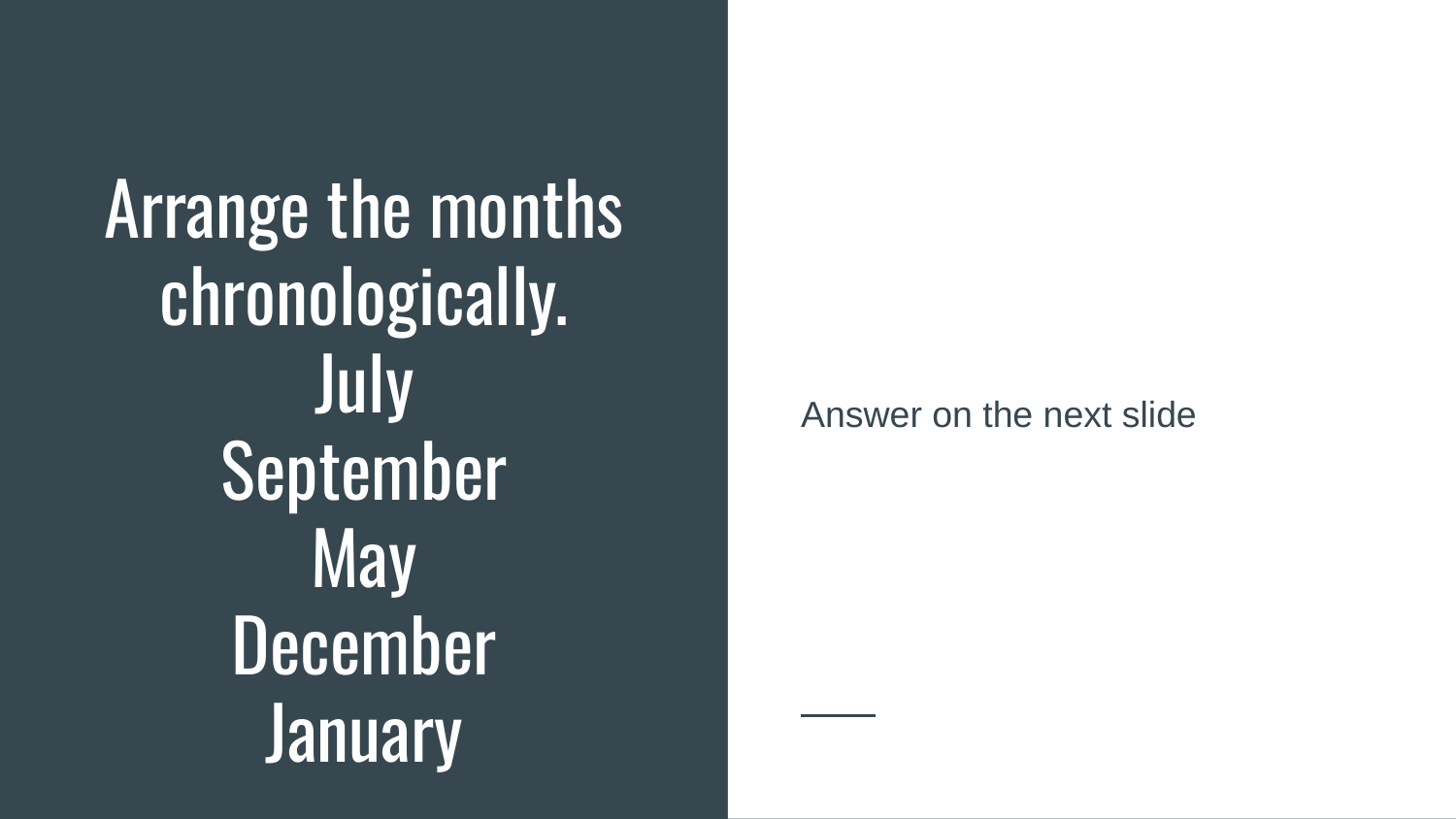

# Arrange the months chronologically.
July
September
May
December
January
Answer on the next slide